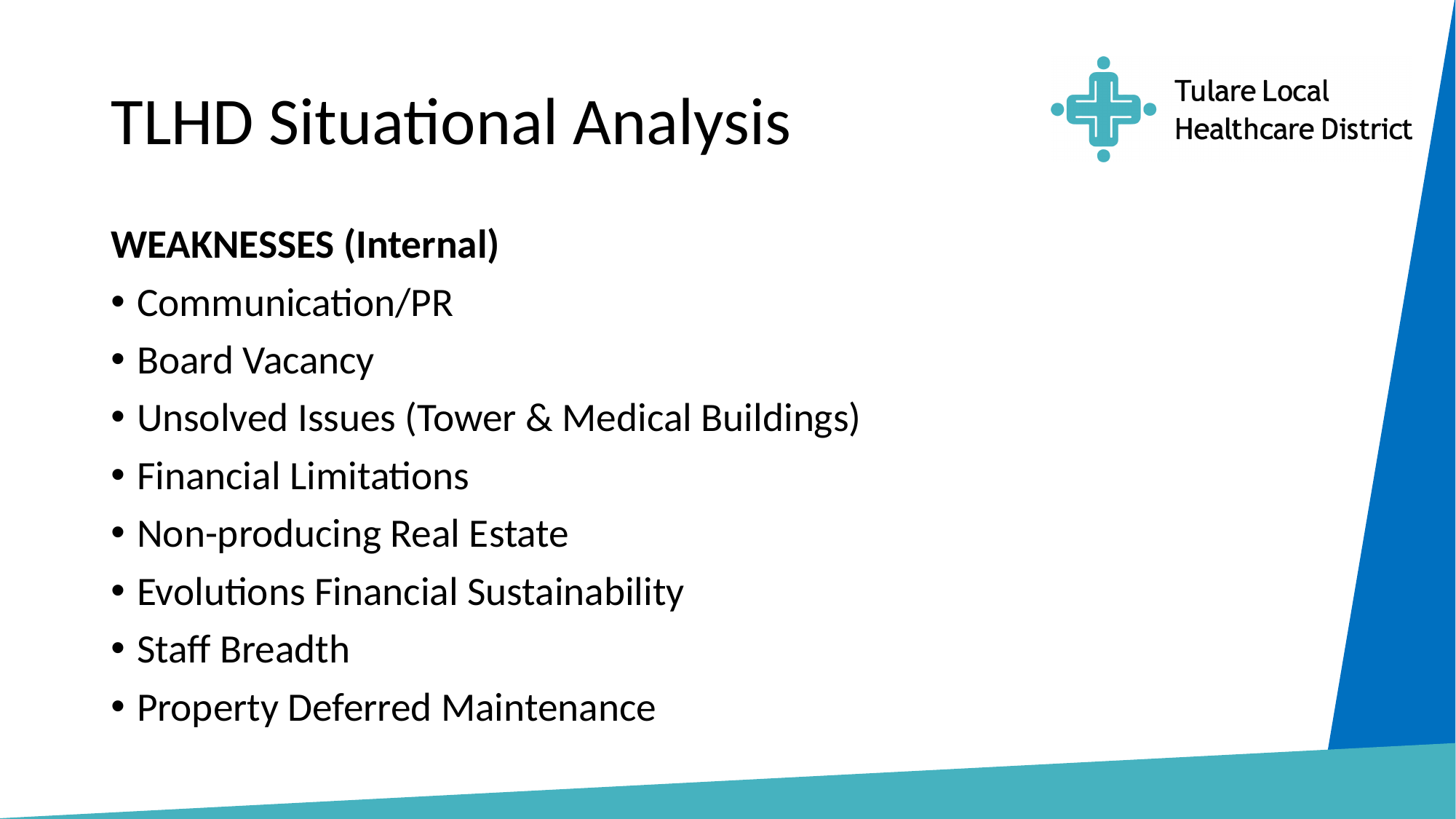

# TLHD Situational Analysis
WEAKNESSES (Internal)
Communication/PR
Board Vacancy
Unsolved Issues (Tower & Medical Buildings)
Financial Limitations
Non-producing Real Estate
Evolutions Financial Sustainability
Staff Breadth
Property Deferred Maintenance